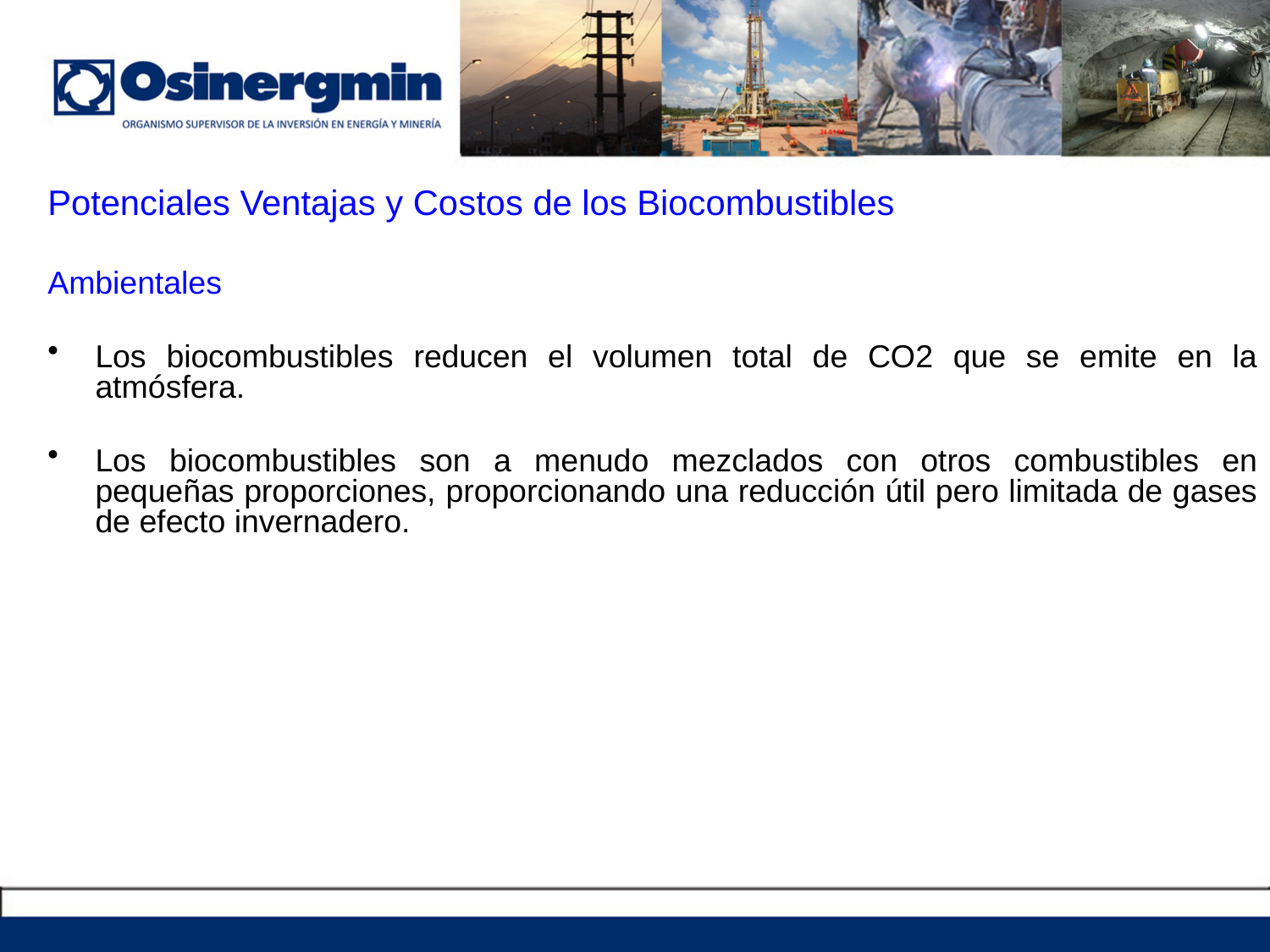

Potenciales Ventajas y Costos de los Biocombustibles

Ambientales

Los biocombustibles reducen el volumen total de CO2 que se emite en la atmósfera.

Los biocombustibles son a menudo mezclados con otros combustibles en pequeñas proporciones, proporcionando una reducción útil pero limitada de gases de efecto invernadero.